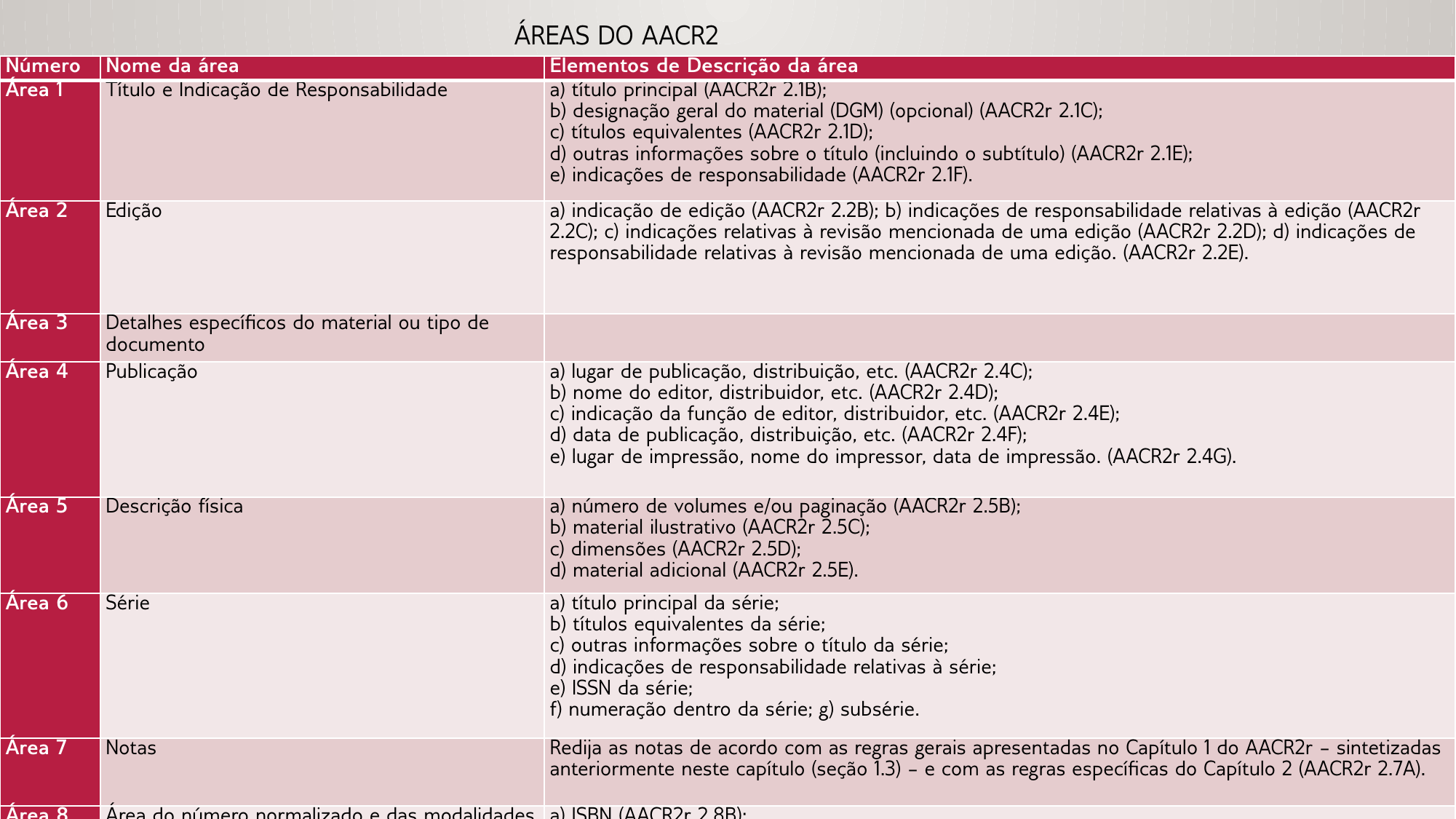

ÁREAS DO AACR2
| Número | Nome da área | Elementos de Descrição da área |
| --- | --- | --- |
| Área 1 | Título e Indicação de Responsabilidade | a) título principal (AACR2r 2.1B); b) designação geral do material (DGM) (opcional) (AACR2r 2.1C); c) títulos equivalentes (AACR2r 2.1D); d) outras informações sobre o título (incluindo o subtítulo) (AACR2r 2.1E); e) indicações de responsabilidade (AACR2r 2.1F). |
| Área 2 | Edição | a) indicação de edição (AACR2r 2.2B); b) indicações de responsabilidade relativas à edição (AACR2r 2.2C); c) indicações relativas à revisão mencionada de uma edição (AACR2r 2.2D); d) indicações de responsabilidade relativas à revisão mencionada de uma edição. (AACR2r 2.2E). |
| Área 3 | Detalhes específicos do material ou tipo de documento |  |
| Área 4 | Publicação | a) lugar de publicação, distribuição, etc. (AACR2r 2.4C); b) nome do editor, distribuidor, etc. (AACR2r 2.4D); c) indicação da função de editor, distribuidor, etc. (AACR2r 2.4E); d) data de publicação, distribuição, etc. (AACR2r 2.4F); e) lugar de impressão, nome do impressor, data de impressão. (AACR2r 2.4G). |
| Área 5 | Descrição física | a) número de volumes e/ou paginação (AACR2r 2.5B); b) material ilustrativo (AACR2r 2.5C); c) dimensões (AACR2r 2.5D); d) material adicional (AACR2r 2.5E). |
| Área 6 | Série | a) título principal da série; b) títulos equivalentes da série; c) outras informações sobre o título da série; d) indicações de responsabilidade relativas à série; e) ISSN da série; f) numeração dentro da série; g) subsérie. |
| Área 7 | Notas | Redija as notas de acordo com as regras gerais apresentadas no Capítulo 1 do AACR2r – sintetizadas anteriormente neste capítulo (seção 1.3) – e com as regras específicas do Capítulo 2 (AACR2r 2.7A). |
| Área 8 | Área do número normalizado e das modalidades de aquisição | a) ISBN (AACR2r 2.8B); b) modalidades de aquisição (AACR2r 2.8C); c) qualificação (AACR2r 2.8D). |